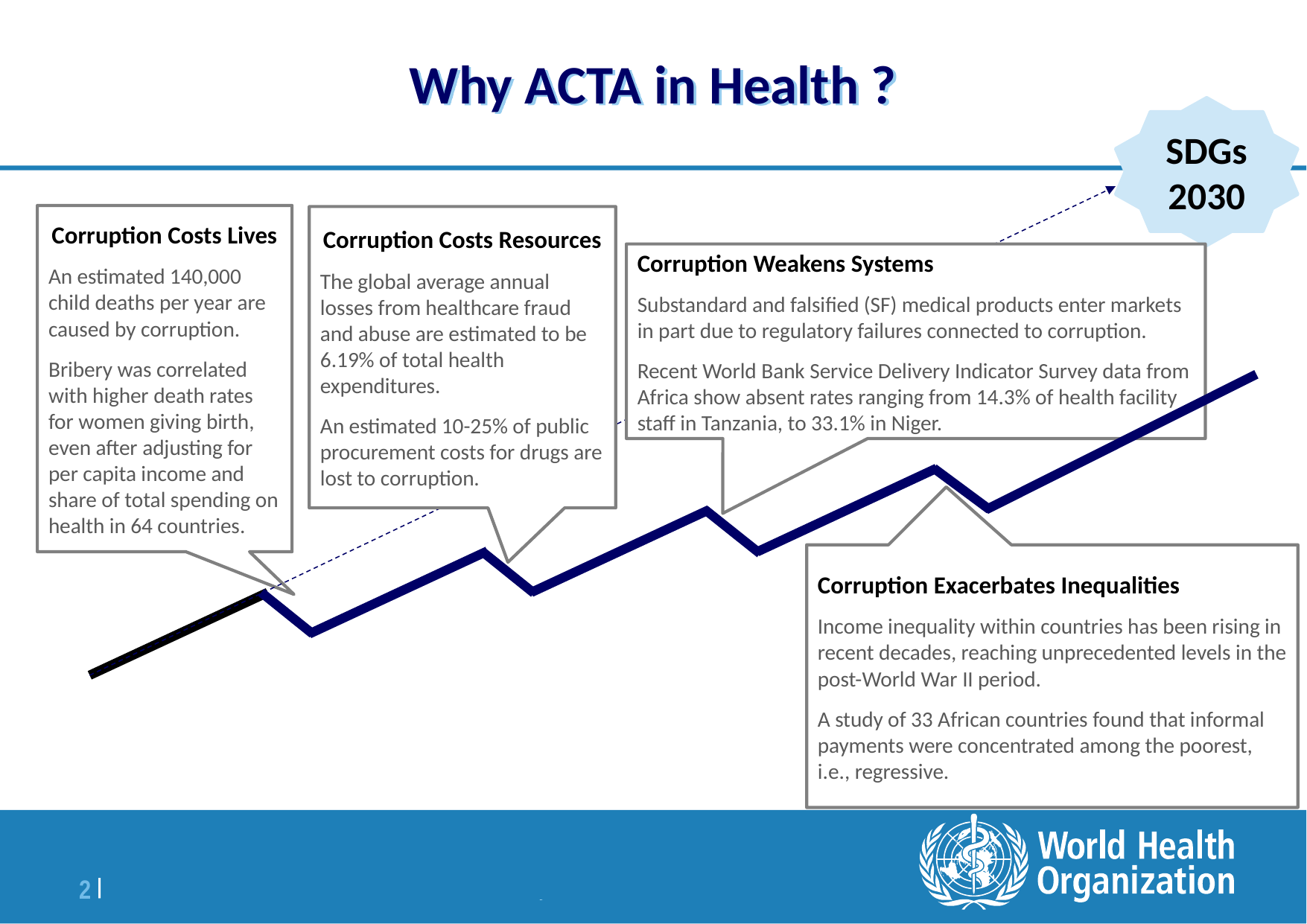

# Why ACTA in Health ?
SDGs
2030

Corruption Costs Lives
An estimated 140,000 child deaths per year are caused by corruption.
Bribery was correlated with higher death rates for women giving birth, even after adjusting for per capita income and share of total spending on health in 64 countries.

Corruption Costs Resources
The global average annual losses from healthcare fraud and abuse are estimated to be 6.19% of total health expenditures.
An estimated 10-25% of public procurement costs for drugs are lost to corruption.

Corruption Weakens Systems
Substandard and falsified (SF) medical products enter markets in part due to regulatory failures connected to corruption.
Recent World Bank Service Delivery Indicator Survey data from Africa show absent rates ranging from 14.3% of health facility staff in Tanzania, to 33.1% in Niger.
Corruption Exacerbates Inequalities
Income inequality within countries has been rising in recent decades, reaching unprecedented levels in the post-World War II period.
A study of 33 African countries found that informal payments were concentrated among the poorest, i.e., regressive.